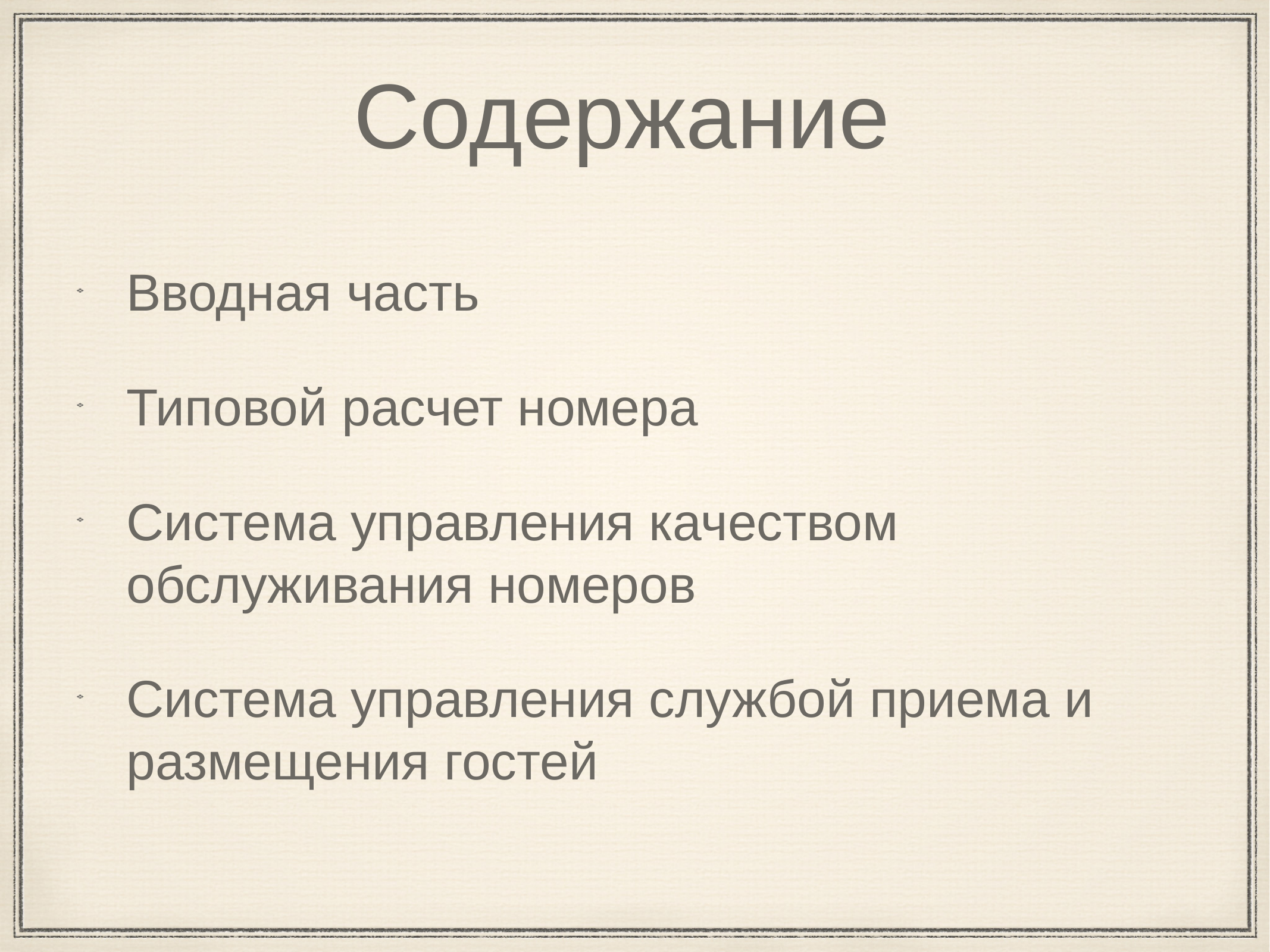

# Содержание
Вводная часть
Типовой расчет номера
Система управления качеством обслуживания номеров
Система управления службой приема и размещения гостей